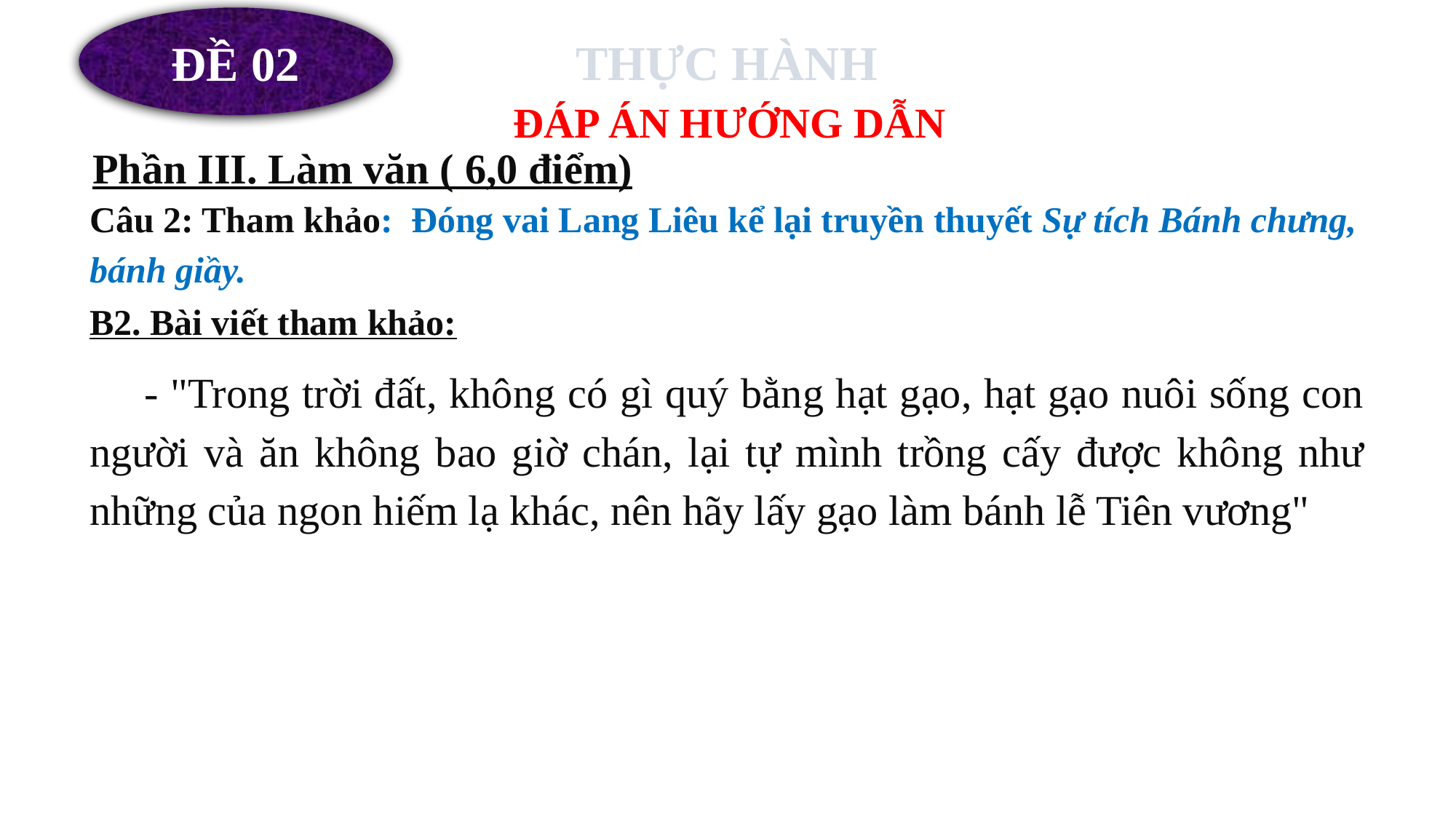

ĐỀ 02
THỰC HÀNH
 ĐÁP ÁN HƯỚNG DẪN
Phần III. Làm văn ( 6,0 điểm)
Câu 2: Tham khảo:  Đóng vai Lang Liêu kể lại truyền thuyết Sự tích Bánh chưng, bánh giầy.
B2. Bài viết tham khảo:
- "Trong trời đất, không có gì quý bằng hạt gạo, hạt gạo nuôi sống con người và ăn không bao giờ chán, lại tự mình trồng cấy được không như những của ngon hiếm lạ khác, nên hãy lấy gạo làm bánh lễ Tiên vương"